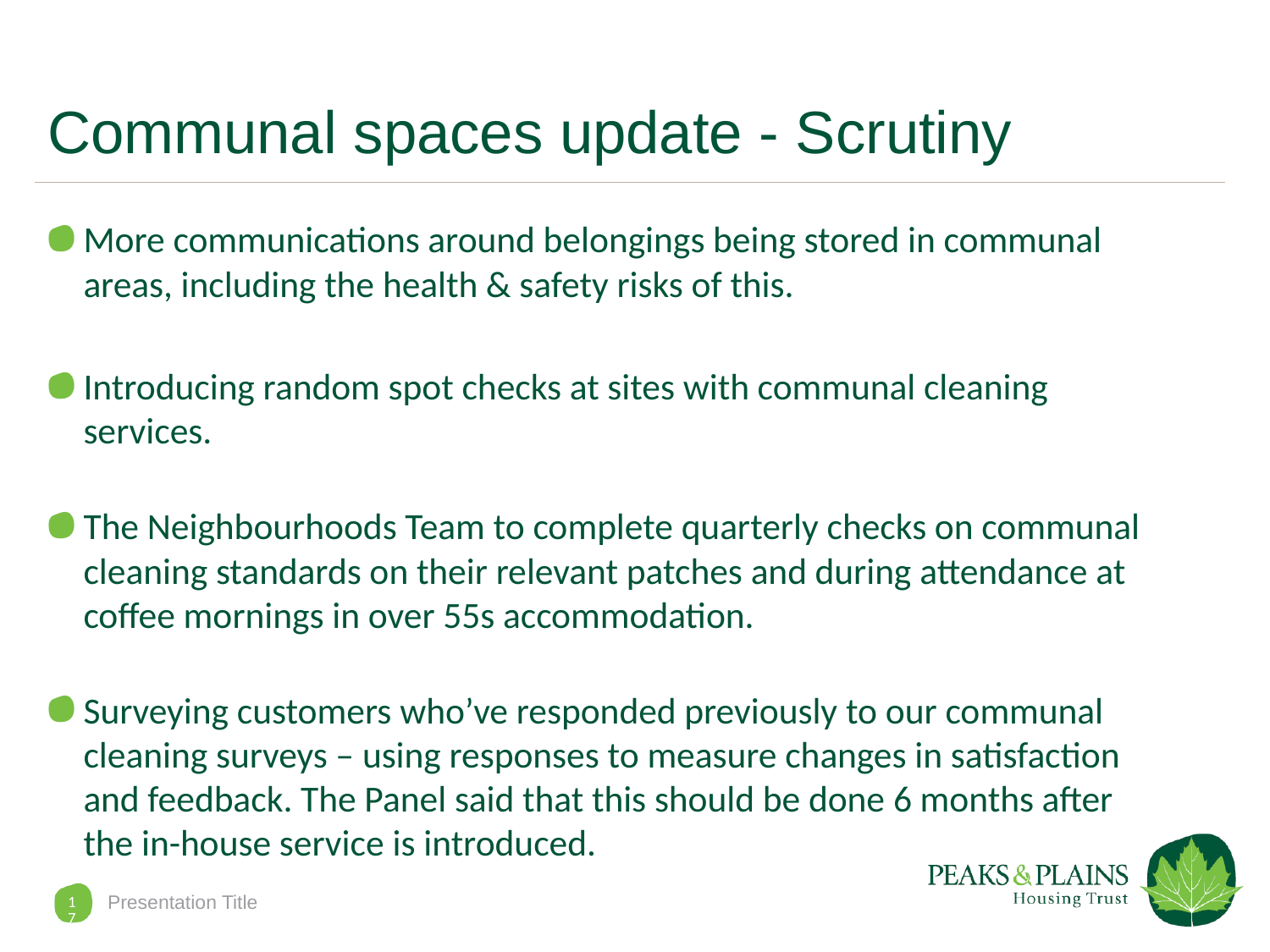

# Communal spaces update - Scrutiny

More communications around belongings being stored in communal areas, including the health & safety risks of this.

Introducing random spot checks at sites with communal cleaning services.
The Neighbourhoods Team to complete quarterly checks on communal cleaning standards on their relevant patches and during attendance at coffee mornings in over 55s accommodation.
Surveying customers who’ve responded previously to our communal cleaning surveys – using responses to measure changes in satisfaction and feedback. The Panel said that this should be done 6 months after the in-house service is introduced.

17
Presentation Title